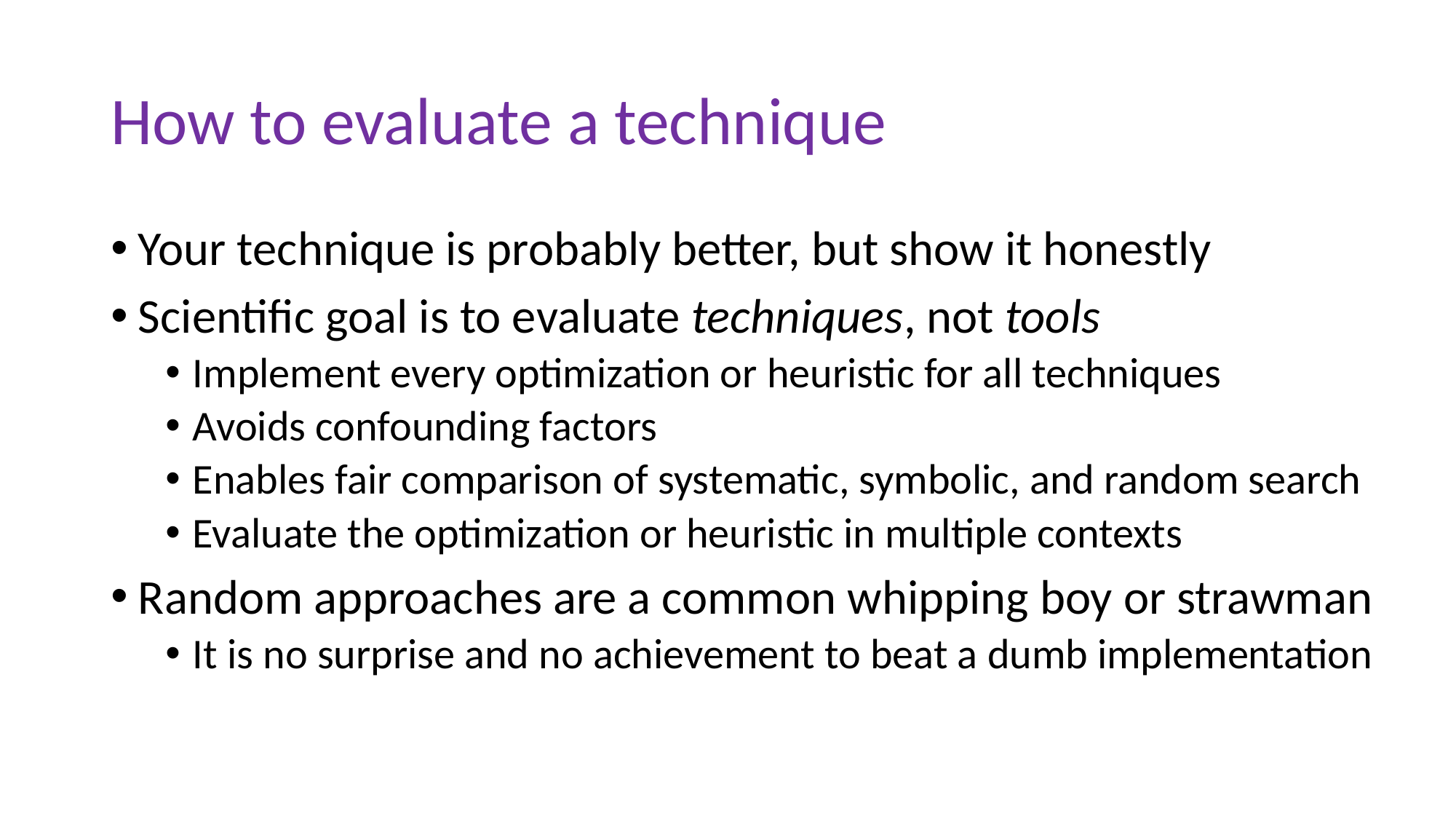

# How to evaluate a technique
Your technique is probably better, but show it honestly
Scientific goal is to evaluate techniques, not tools
Implement every optimization or heuristic for all techniques
Avoids confounding factors
Enables fair comparison of systematic, symbolic, and random search
Evaluate the optimization or heuristic in multiple contexts
Random approaches are a common whipping boy or strawman
It is no surprise and no achievement to beat a dumb implementation